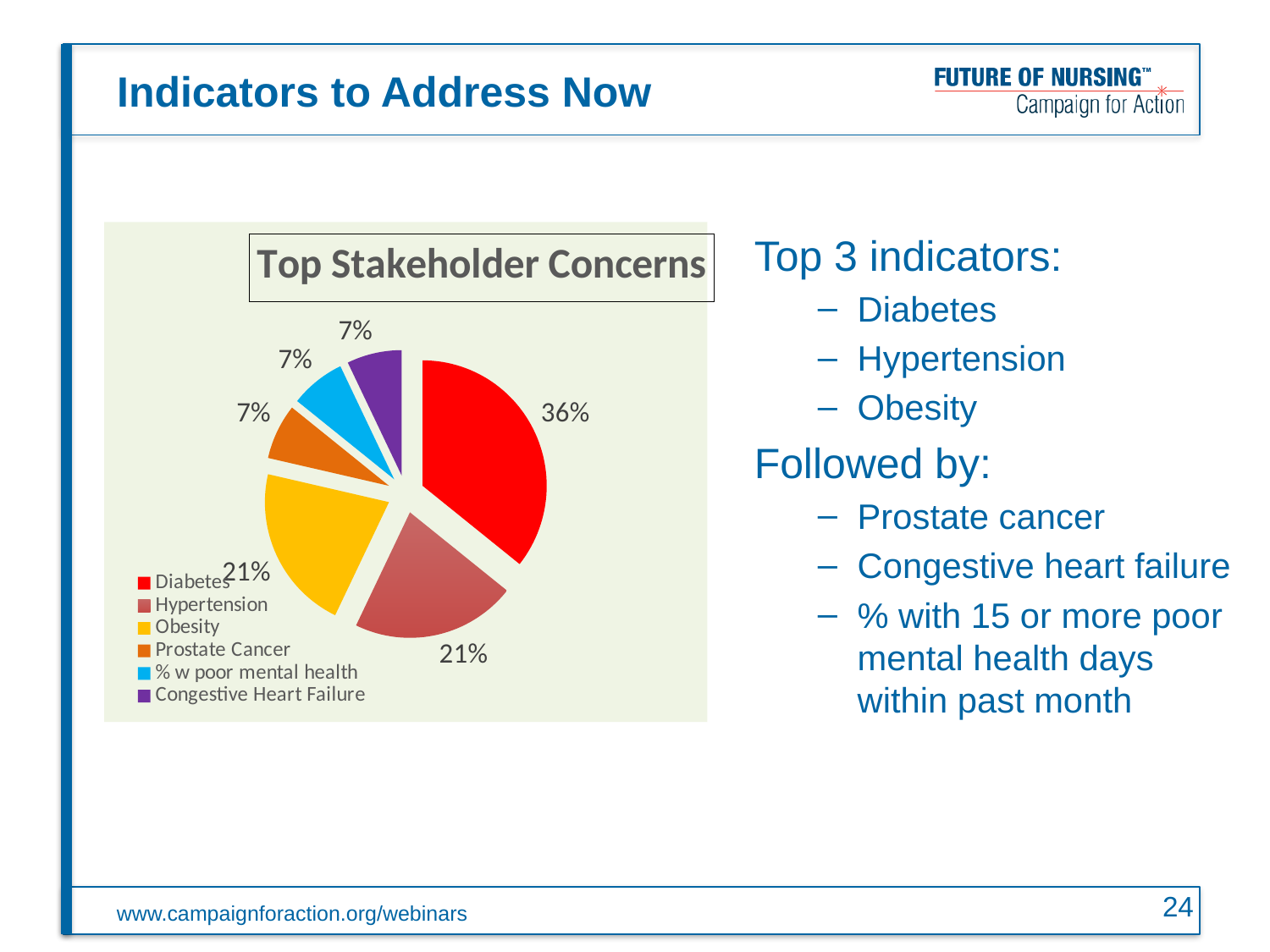

# Indicators to Address Now

### Chart: Top Stakeholder Concerns

| Category | Top Three |
|---|---|
| Diabetes | 5.0 |
| Hypertension | 3.0 |
| Obesity | 3.0 |
| Prostate Cancer | 1.0 |
| % w poor mental health | 1.0 |
| Congestive Heart Failure | 1.0 |
Top 3 indicators:
Diabetes
Hypertension
Obesity
Followed by:
Prostate cancer
Congestive heart failure
% with 15 or more poor mental health days within past month

24